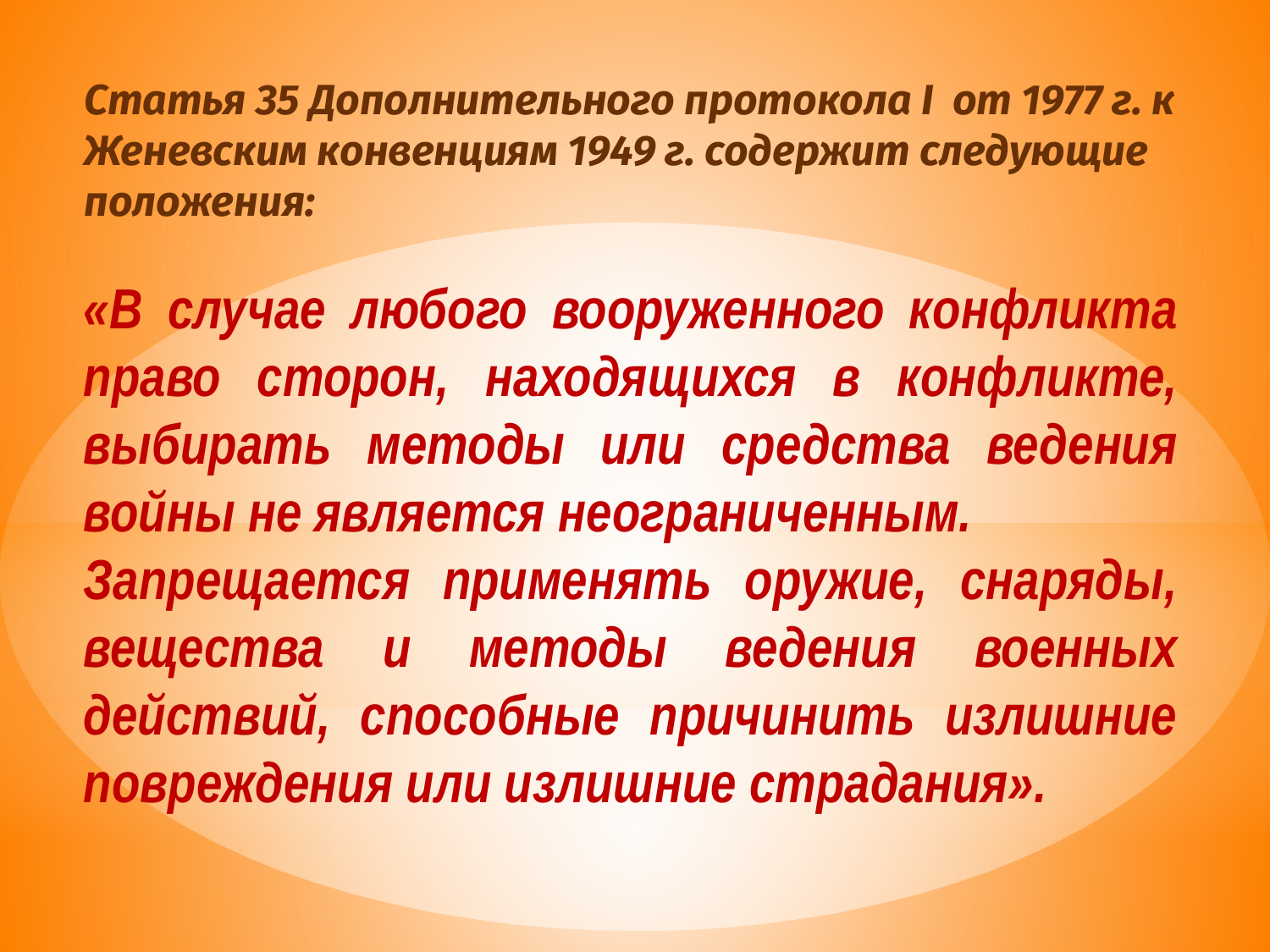

Статья 35 Дополнительного протокола I  от 1977 г. к Женевским конвенциям 1949 г. содержит следующие положения:
«В случае любого вооруженного конфликта право сторон, находящихся в конфликте, выбирать методы или средства ведения войны не является неограниченным.
Запрещается применять оружие, снаряды, вещества и методы ведения военных действий, способные причинить излишние повреждения или излишние страдания».